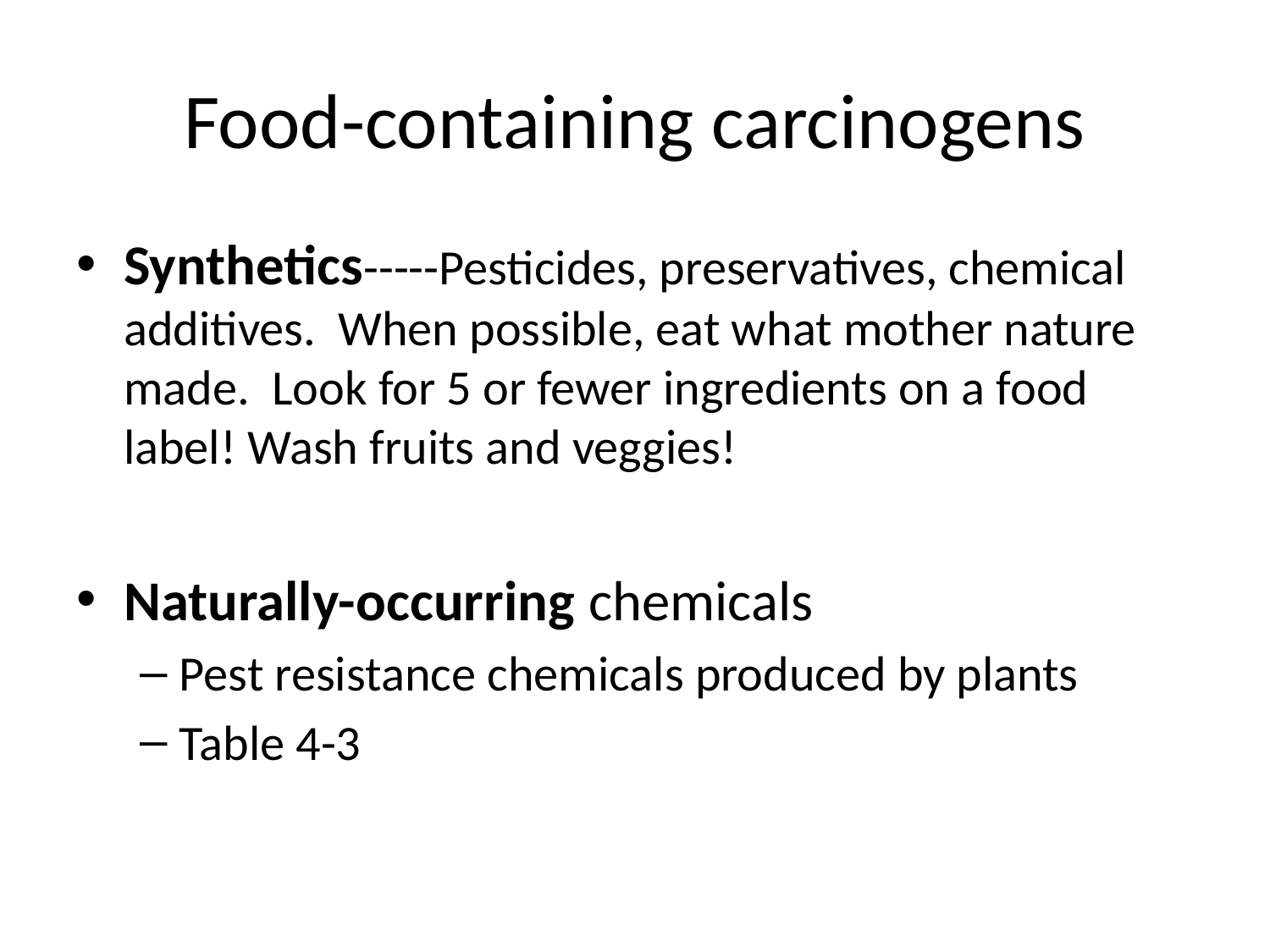

# Food-containing carcinogens
Synthetics-----Pesticides, preservatives, chemical additives.  When possible, eat what mother nature made.  Look for 5 or fewer ingredients on a food label! Wash fruits and veggies!

Naturally-occurring chemicals
Pest resistance chemicals produced by plants
Table 4-3